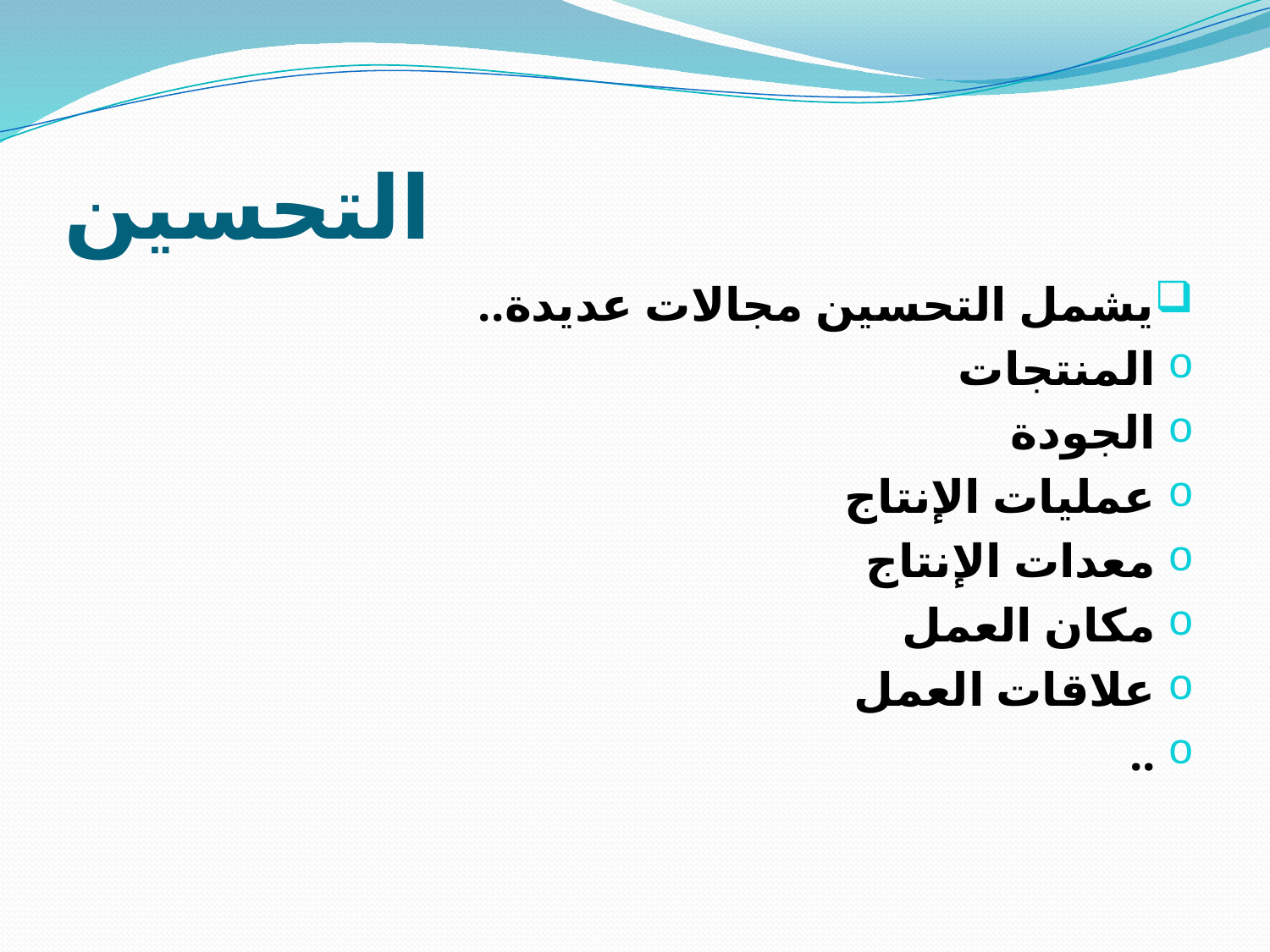

# التحسين
يشمل التحسين مجالات عديدة..
المنتجات
الجودة
عمليات الإنتاج
معدات الإنتاج
مكان العمل
علاقات العمل
..